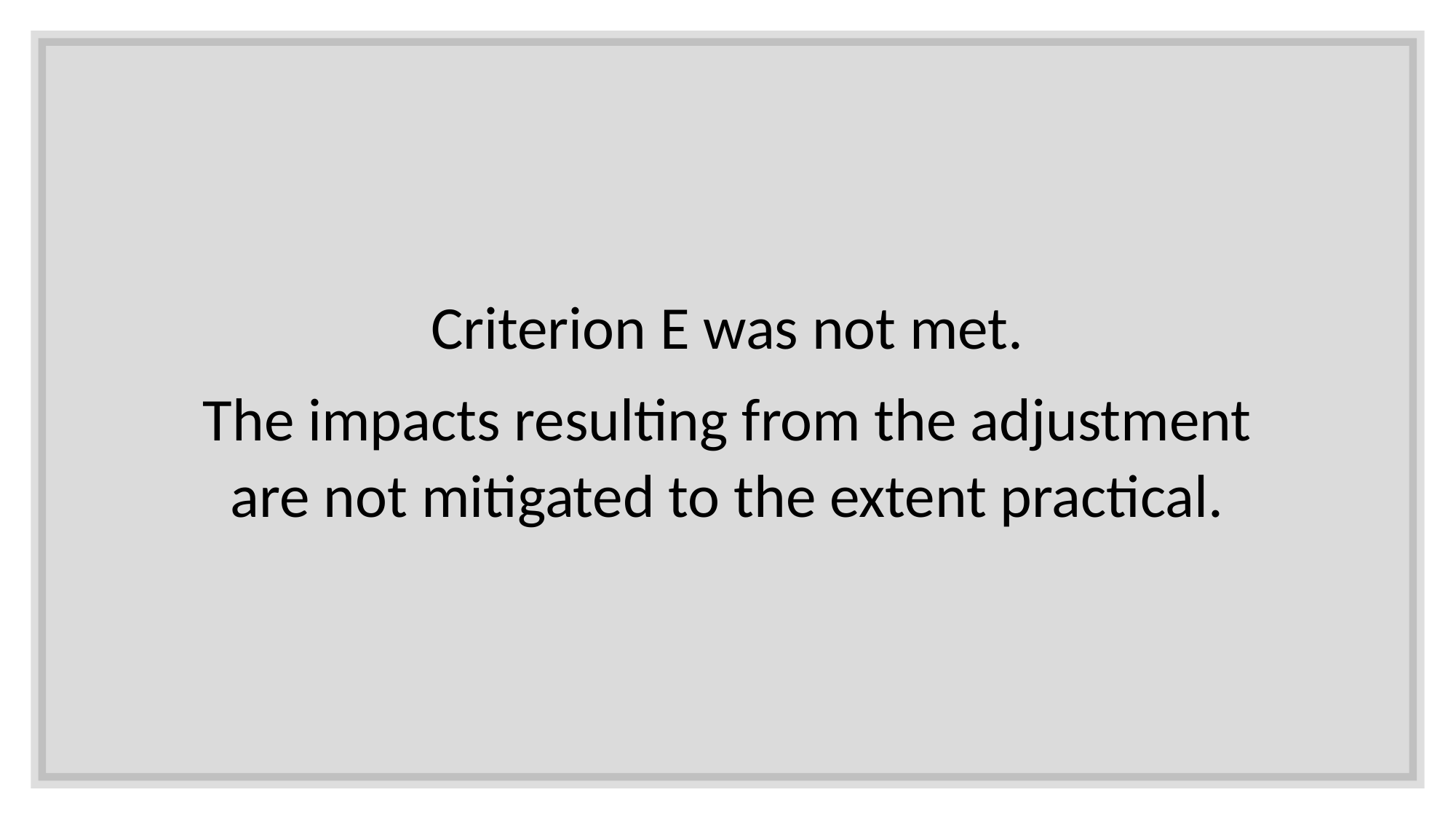

Criterion E was not met.
The impacts resulting from the adjustment are not mitigated to the extent practical.